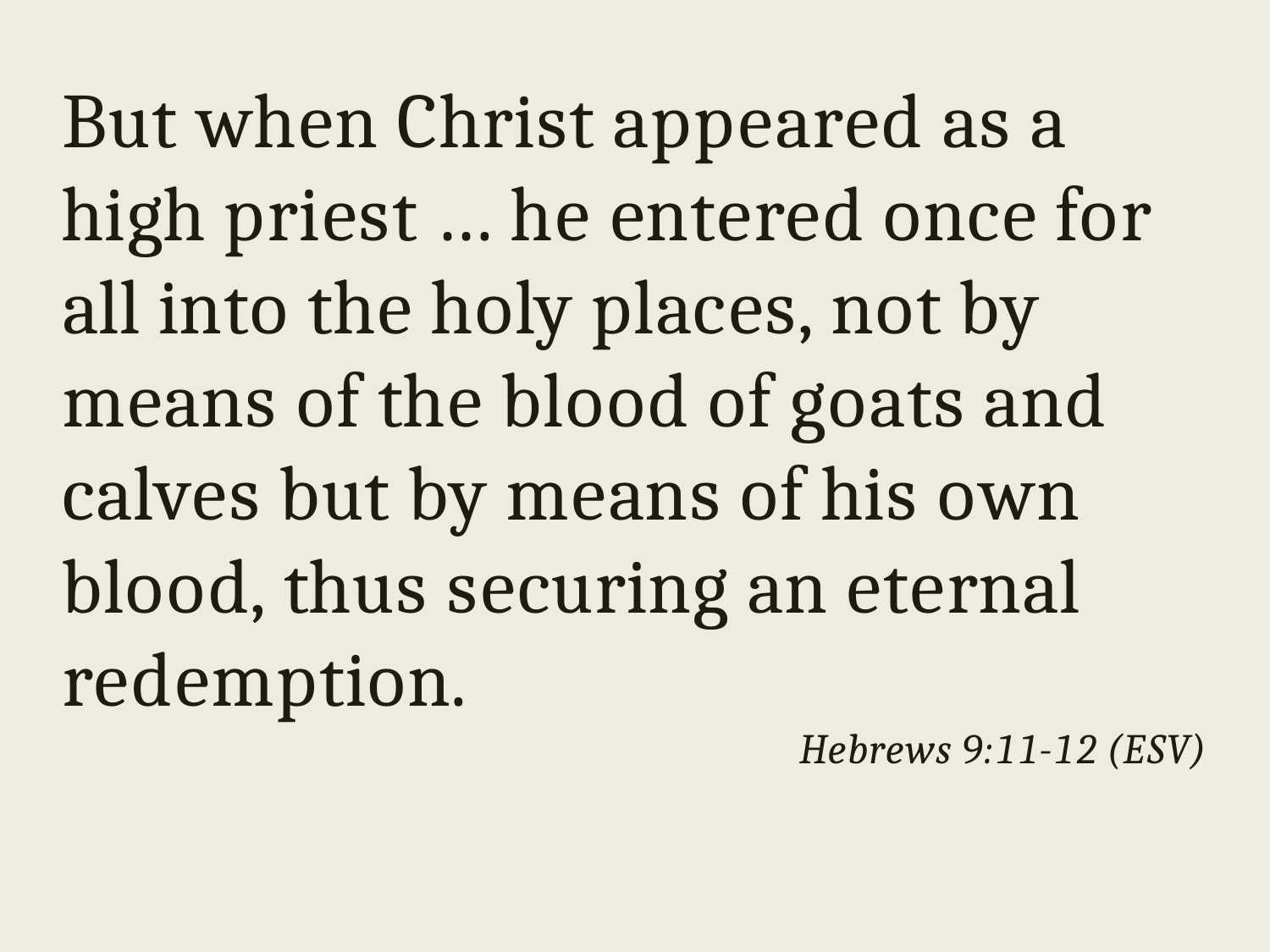

But when Christ appeared as a high priest … he entered once for all into the holy places, not by means of the blood of goats and calves but by means of his own blood, thus securing an eternal redemption.
Hebrews 9:11-12 (ESV)